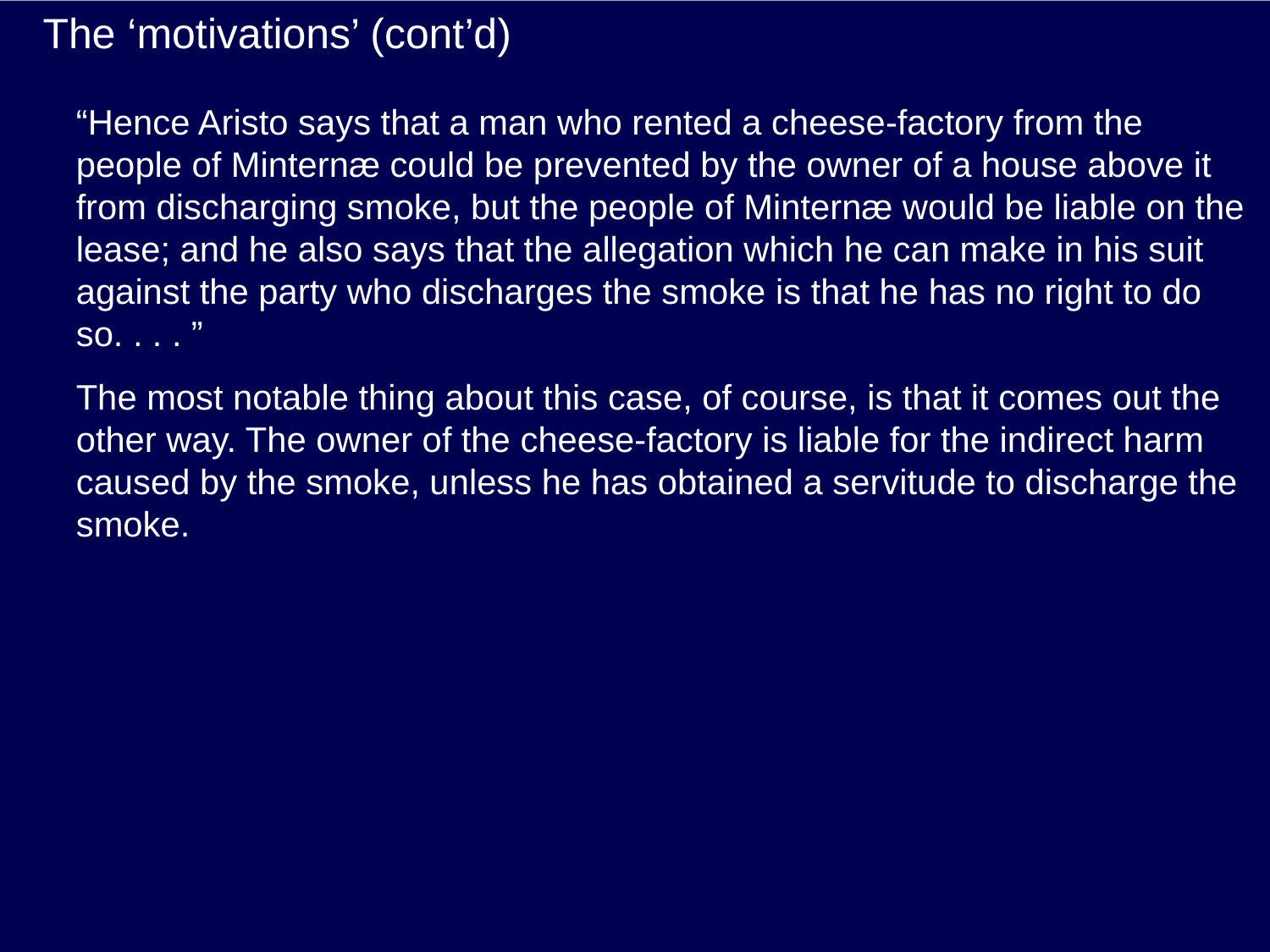

# The ‘motivations’ (cont’d)

“Hence Aristo says that a man who rented a cheese-factory from the people of Minternæ could be prevented by the owner of a house above it from discharging smoke, but the people of Minternæ would be liable on the lease; and he also says that the allegation which he can make in his suit against the party who discharges the smoke is that he has no right to do so. . . . ”

The most notable thing about this case, of course, is that it comes out the other way. The owner of the cheese-factory is liable for the indirect harm caused by the smoke, unless he has obtained a servitude to discharge the smoke.